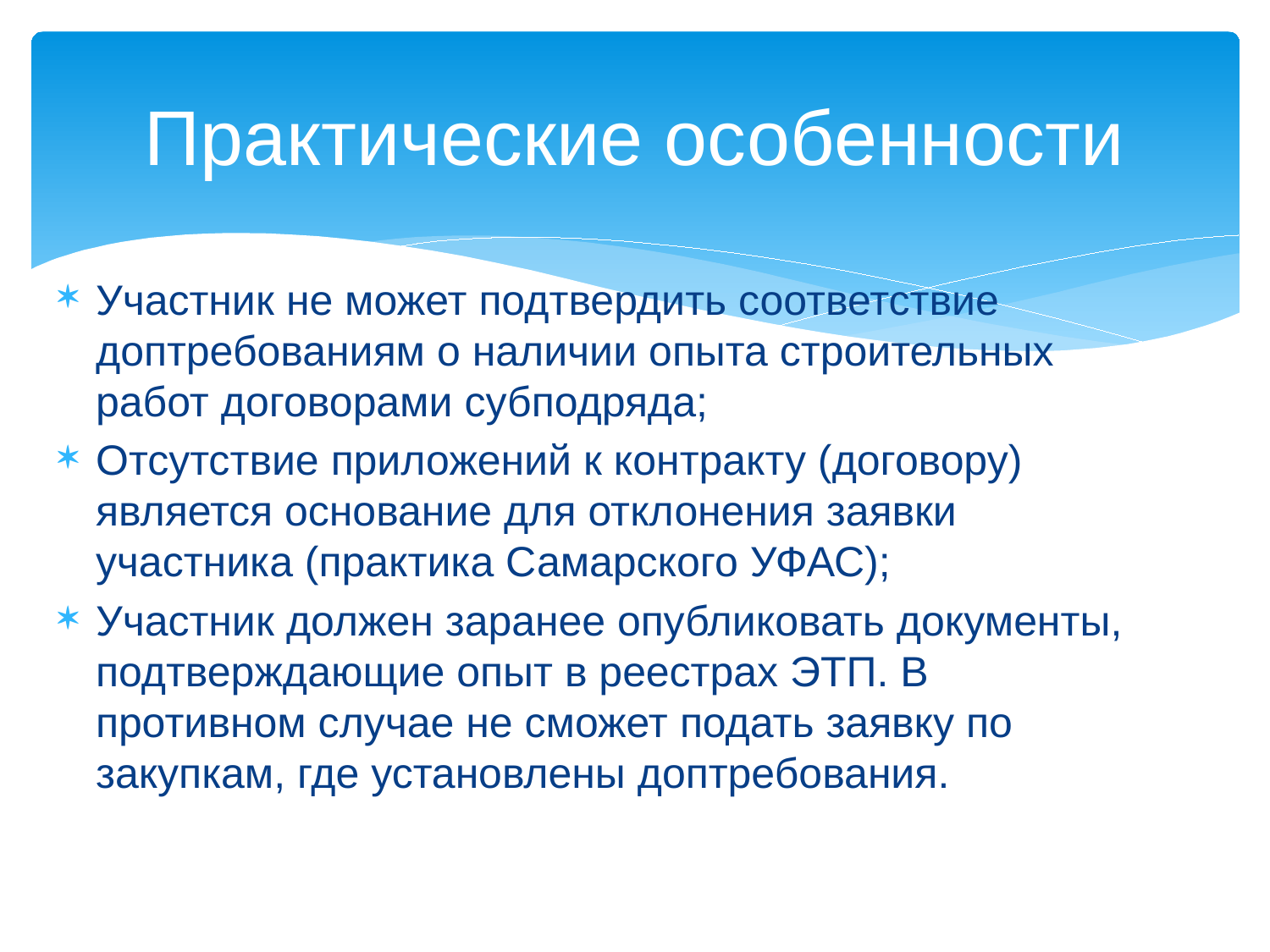

# Практические особенности
Участник не может подтвердить соответствие доптребованиям о наличии опыта строительных работ договорами субподряда;
Отсутствие приложений к контракту (договору) является основание для отклонения заявки участника (практика Самарского УФАС);
Участник должен заранее опубликовать документы, подтверждающие опыт в реестрах ЭТП. В противном случае не сможет подать заявку по закупкам, где установлены доптребования.